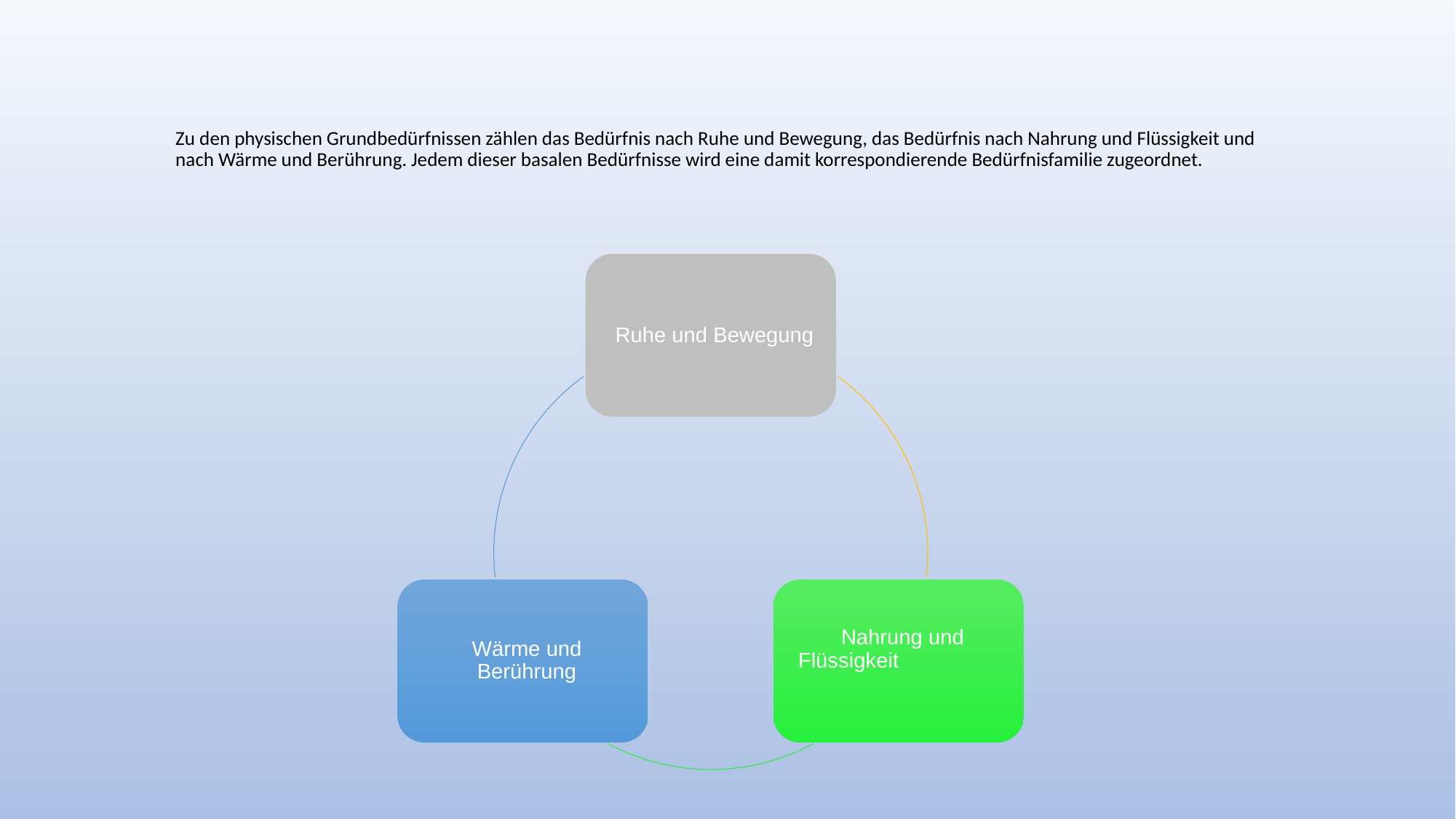

# Zu den physischen Grundbedürfnissen zählen das Bedürfnis nach Ruhe und Bewegung, das Bedürfnis nach Nahrung und Flüssigkeit und nach Wärme und Berührung. Jedem dieser basalen Bedürfnisse wird eine damit korrespondierende Bedürfnisfamilie zugeordnet.
Ruhe und Bewegung
Nahrung und Flüssigkeit
Wärme und Berührung